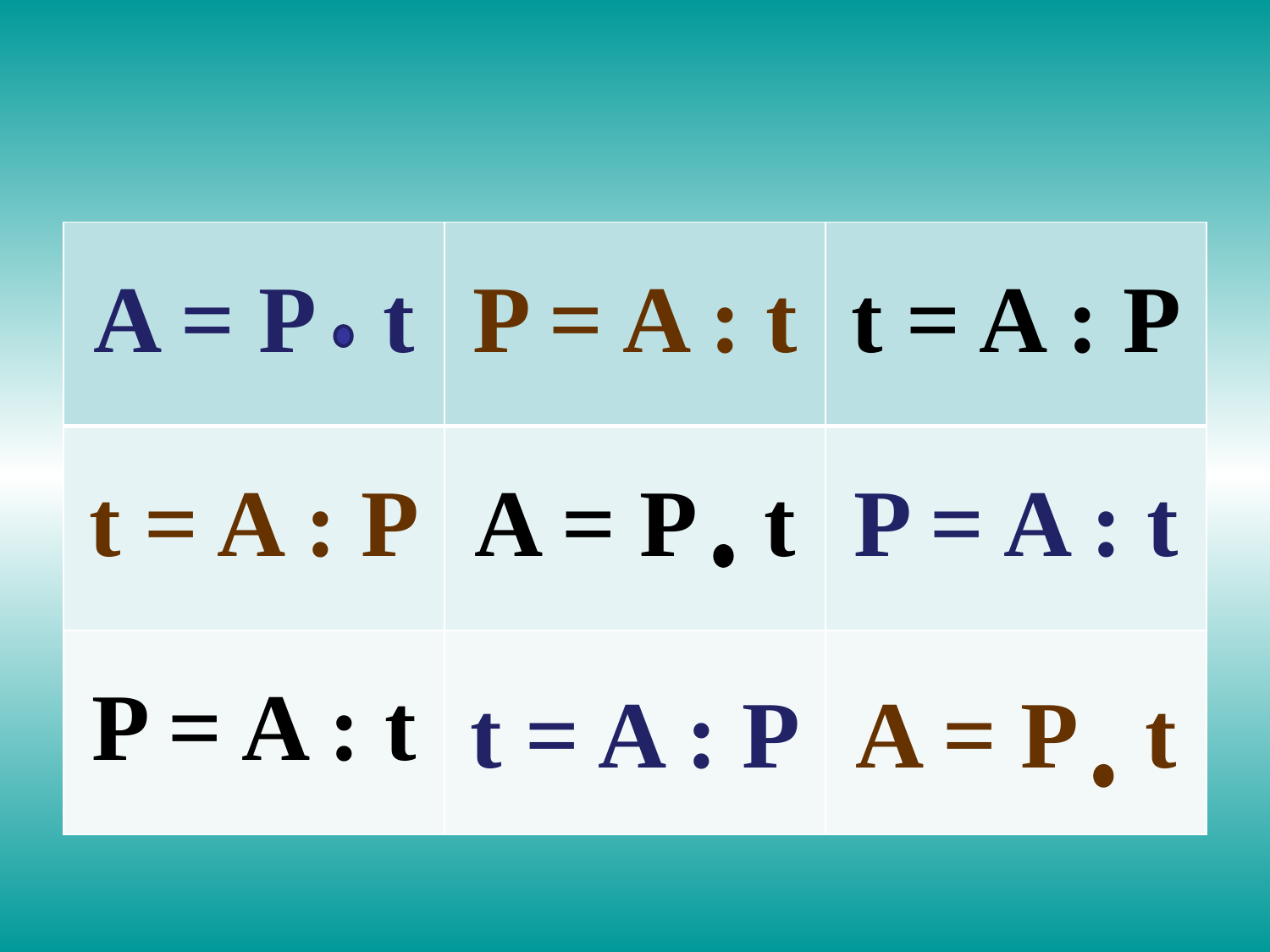

| A = P t | P = A : t | t = A : P |
| --- | --- | --- |
| t = A : P | A = P t | P = A : t |
| P = A : t | t = A : P | A = P t |